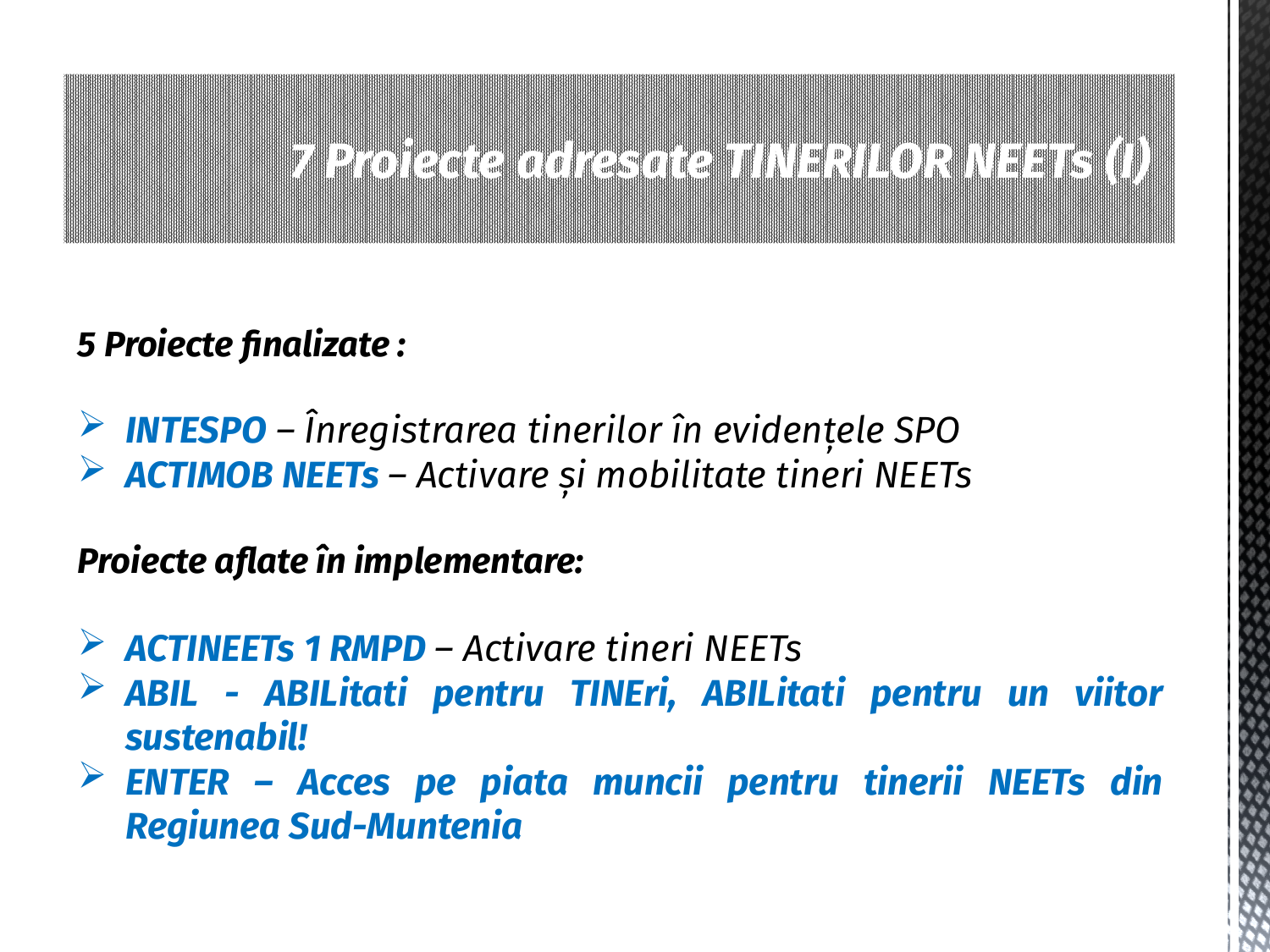

# 7 Proiecte adresate TINERILOR NEETs (I)

5 Proiecte finalizate :

INTESPO – Înregistrarea tinerilor în evidențele SPO
ACTIMOB NEETs – Activare şi mobilitate tineri NEETs

Proiecte aflate în implementare:

ACTINEETs 1 RMPD – Activare tineri NEETs
ABIL - ABILitati pentru TINEri, ABILitati pentru un viitor sustenabil!
ENTER – Acces pe piata muncii pentru tinerii NEETs din Regiunea Sud-Muntenia